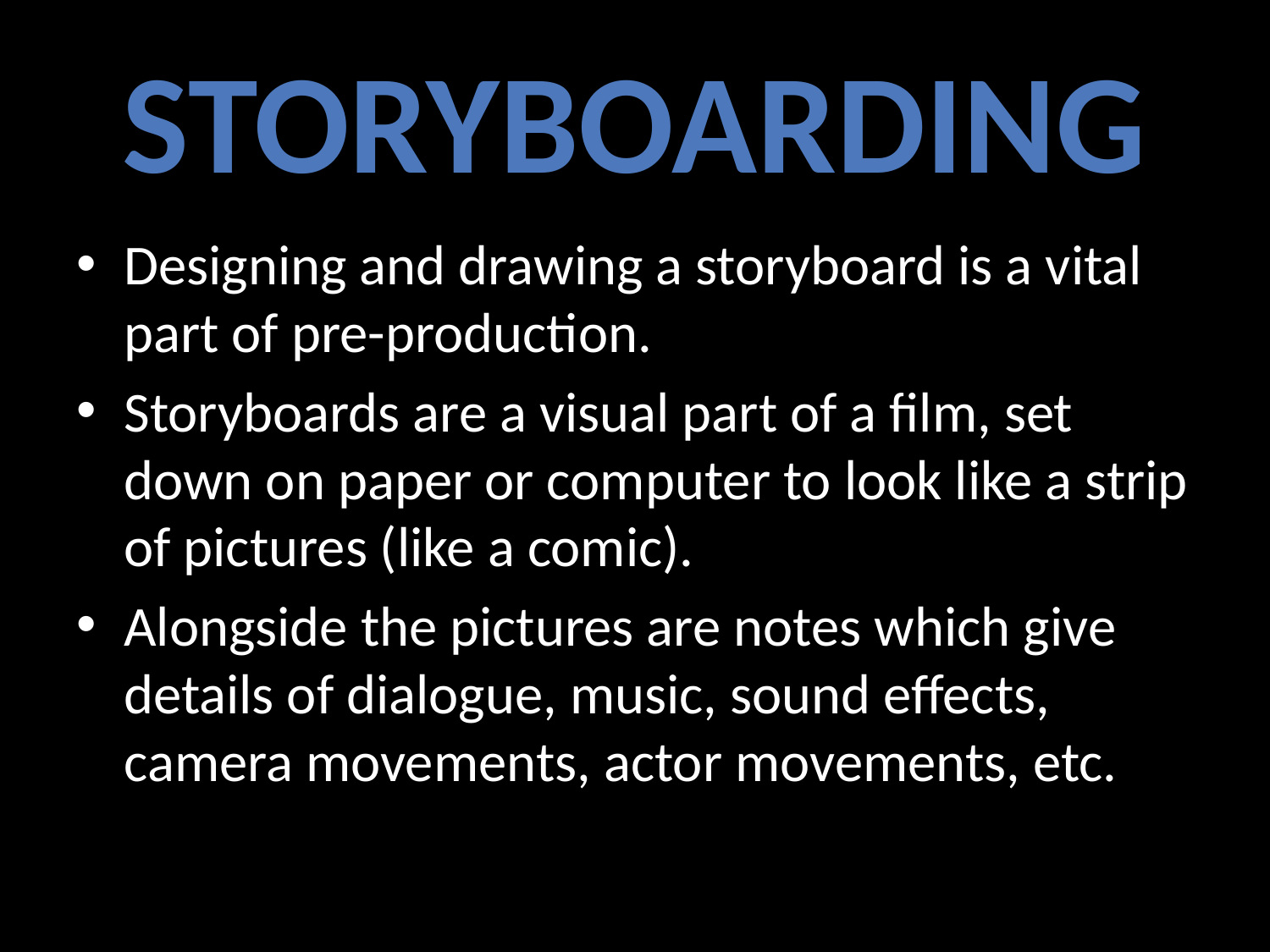

Storyboarding
Designing and drawing a storyboard is a vital part of pre-production.
Storyboards are a visual part of a film, set down on paper or computer to look like a strip of pictures (like a comic).
Alongside the pictures are notes which give details of dialogue, music, sound effects, camera movements, actor movements, etc.